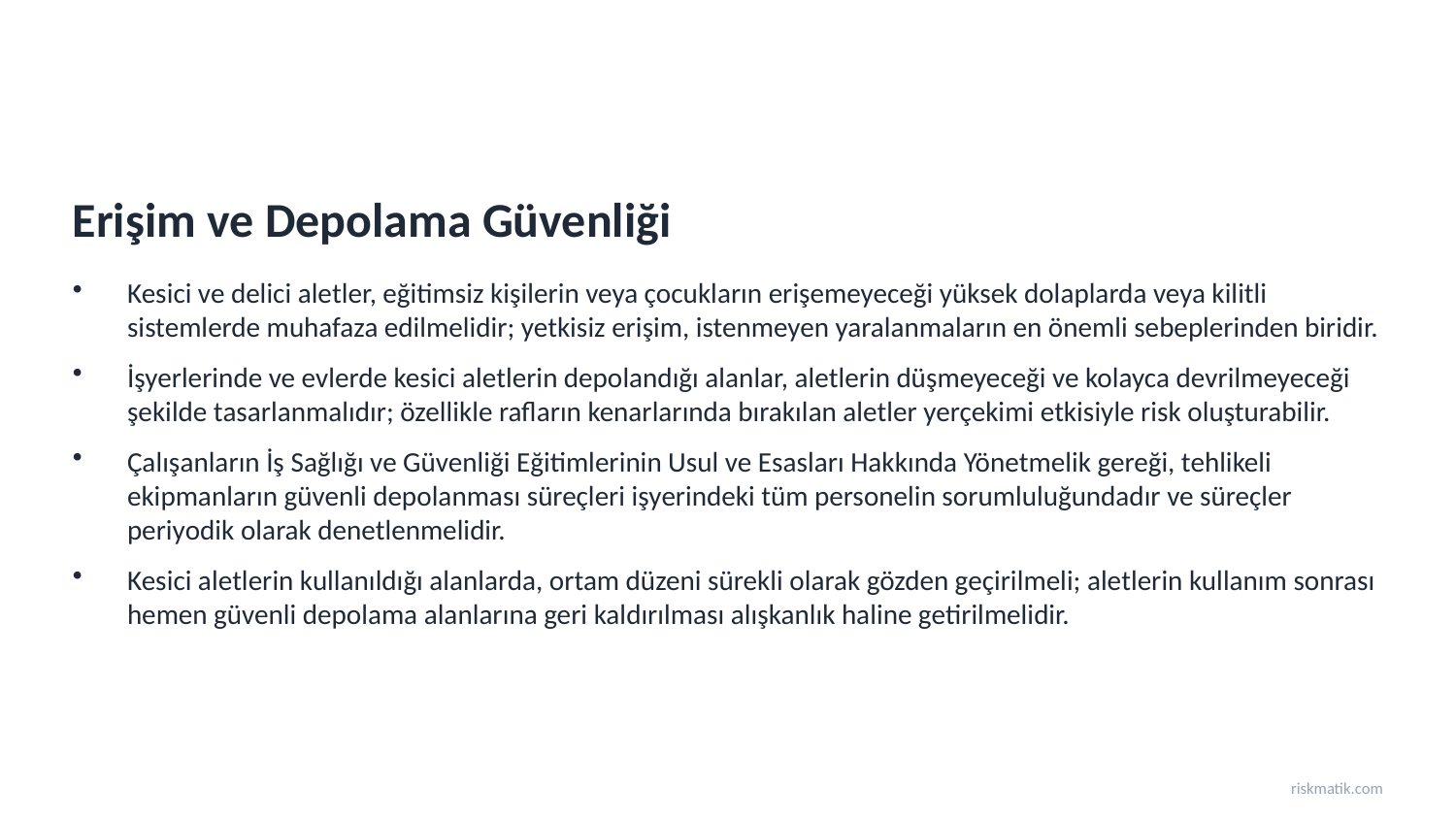

Erişim ve Depolama Güvenliği
Kesici ve delici aletler, eğitimsiz kişilerin veya çocukların erişemeyeceği yüksek dolaplarda veya kilitli sistemlerde muhafaza edilmelidir; yetkisiz erişim, istenmeyen yaralanmaların en önemli sebeplerinden biridir.
İşyerlerinde ve evlerde kesici aletlerin depolandığı alanlar, aletlerin düşmeyeceği ve kolayca devrilmeyeceği şekilde tasarlanmalıdır; özellikle rafların kenarlarında bırakılan aletler yerçekimi etkisiyle risk oluşturabilir.
Çalışanların İş Sağlığı ve Güvenliği Eğitimlerinin Usul ve Esasları Hakkında Yönetmelik gereği, tehlikeli ekipmanların güvenli depolanması süreçleri işyerindeki tüm personelin sorumluluğundadır ve süreçler periyodik olarak denetlenmelidir.
Kesici aletlerin kullanıldığı alanlarda, ortam düzeni sürekli olarak gözden geçirilmeli; aletlerin kullanım sonrası hemen güvenli depolama alanlarına geri kaldırılması alışkanlık haline getirilmelidir.
riskmatik.com